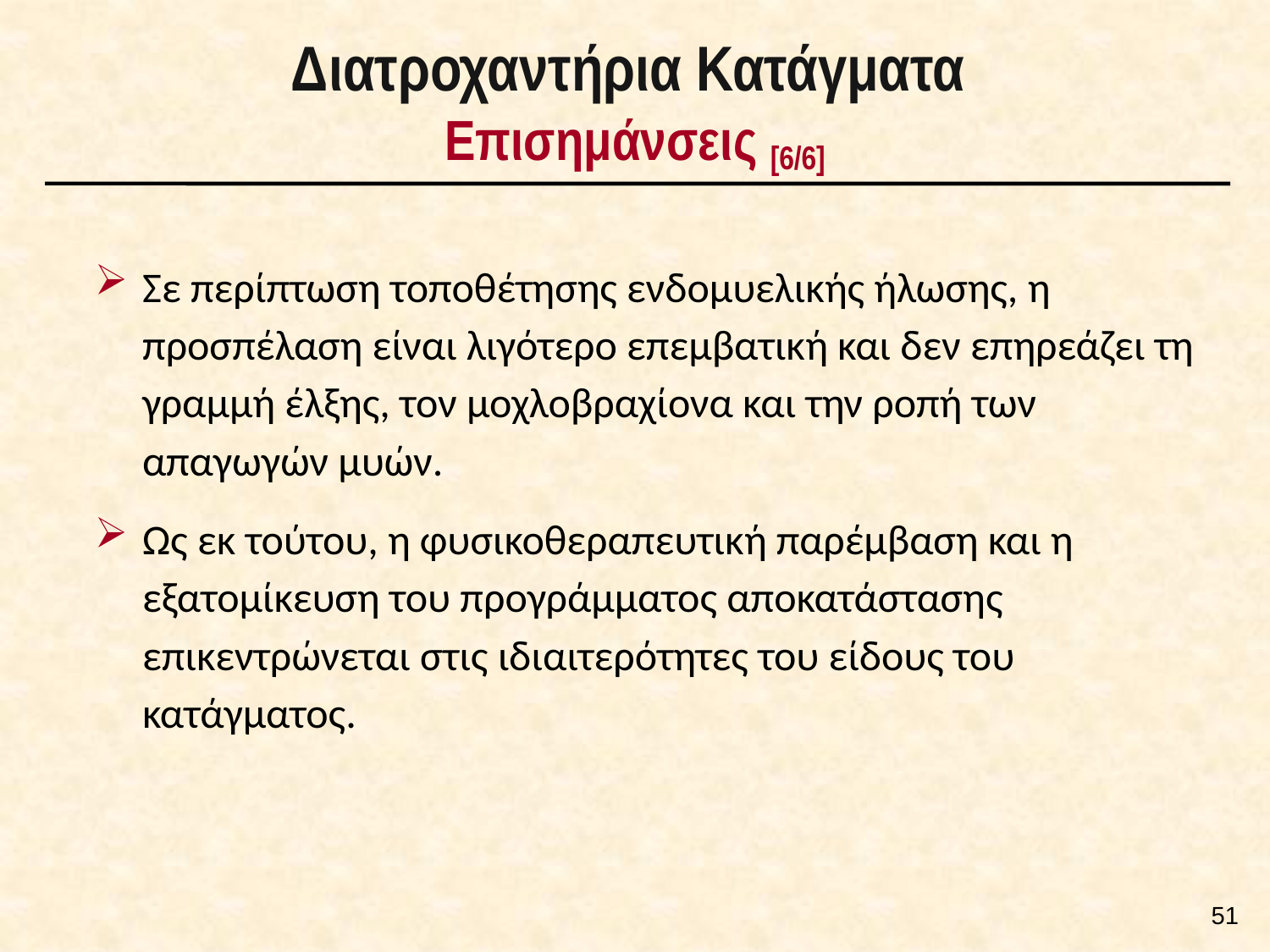

# Διατροχαντήρια Κατάγματα Επισημάνσεις [6/6]
Σε περίπτωση τοποθέτησης ενδομυελικής ήλωσης, η προσπέλαση είναι λιγότερο επεμβατική και δεν επηρεάζει τη γραμμή έλξης, τον μοχλοβραχίονα και την ροπή των απαγωγών μυών.
Ως εκ τούτου, η φυσικοθεραπευτική παρέμβαση και η εξατομίκευση του προγράμματος αποκατάστασης επικεντρώνεται στις ιδιαιτερότητες του είδους του κατάγματος.
51